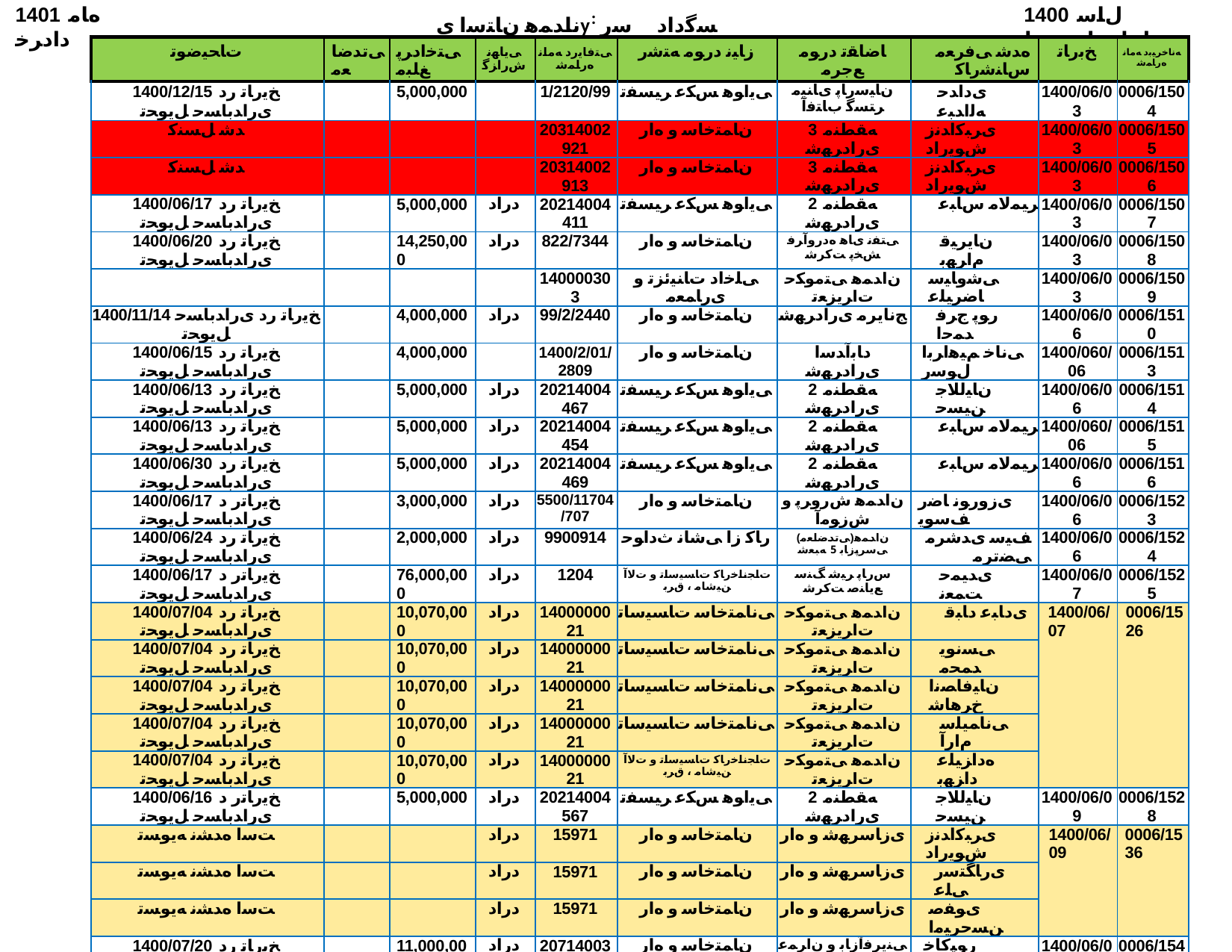

1401 ﻩﺎﻣ ﺩﺍﺩﺮﺧ
ناﺪﻤﻫ نﺎﺘﺳا یy: ﺴﮔداد  ﺳر نﺎﺳﺎﻨﺷرﺎ✓ نﻮﻧﺎ✓
1400 ﻝﺎﺳ ﺕﺎﻋﺎﺟﺭﺍ ﺖﺴﻴﻟ
| ﺕﺎﺤﻴﺿﻮﺗ | ﯽﺗﺪﺿﺎﻌﻣ | ﯽﺘﺧﺍﺩﺮﭘ ﻎﻠﺒﻣ | ﯽﻳﺎﻬﻧ ﺵﺭﺍﺰﮔ | ﯽﺘﻓﺎﻳﺭﺩ ﻪﻣﺎﻧ ﻩﺭﺎﻤﺷ | ﺯﺎﻴﻧ ﺩﺭﻮﻣ ﻪﺘﺷﺭ | ﺎﺿﺎﻘﺗ ﺩﺭﻮﻣ ﻊﺟﺮﻣ | ﻩﺪﺷ ﯽﻓﺮﻌﻣ ﺱﺎﻨﺷﺭﺎﮐ | ﺦﺑﺭﺎﺗ | ﻪﻧﺎﺧﺮﻴﺑﺩ ﻪﻣﺎﻧ ﻩﺭﺎﻤﺷ |
| --- | --- | --- | --- | --- | --- | --- | --- | --- | --- |
| 1400/12/15 ﺦﻳﺭﺎﺗ ﺭﺩ یﺭﺍﺪﺑﺎﺴﺣ ﻞﻳﻮﺤﺗ |  | 5,000,000 |  | 1/2120/99 | ﯽﻳﺍﻮﻫ ﺲﮑﻋ ﺮﻴﺴﻔﺗ | ﻥﺎﻴﺳﺭﺎﭘ یﺎﻨﻴﻣ ﺮﺘﺴﮔ ﺏﺎﺘﻓﺁ | یﺩﺍﺪﺣ ﻪﻟﺍﺪﺒﻋ | 1400/06/03 | 0006/1504 |
| ﺪﺷ ﻞﺴﻨﮐ |  |  |  | 20314002921 | ﻥﺎﻤﺘﺧﺎﺳ ﻭ ﻩﺍﺭ | 3 ﻪﻘﻄﻨﻣ یﺭﺍﺩﺮﻬﺷ | یﺮﺒﮐﺍﺪﻧﺯ ﺵﻮﻳﺭﺍﺩ | 1400/06/03 | 0006/1505 |
| ﺪﺷ ﻞﺴﻨﮐ |  |  |  | 20314002913 | ﻥﺎﻤﺘﺧﺎﺳ ﻭ ﻩﺍﺭ | 3 ﻪﻘﻄﻨﻣ یﺭﺍﺩﺮﻬﺷ | یﺮﺒﮐﺍﺪﻧﺯ ﺵﻮﻳﺭﺍﺩ | 1400/06/03 | 0006/1506 |
| 1400/06/17 ﺦﻳﺭﺎﺗ ﺭﺩ یﺭﺍﺪﺑﺎﺴﺣ ﻞﻳﻮﺤﺗ |  | 5,000,000 | ﺩﺭﺍﺩ | 20214004411 | ﯽﻳﺍﻮﻫ ﺲﮑﻋ ﺮﻴﺴﻔﺗ | 2 ﻪﻘﻄﻨﻣ یﺭﺍﺩﺮﻬﺷ | ﺮﻴﻤﻟﺎﻣ ﺱﺎﺒﻋ | 1400/06/03 | 0006/1507 |
| 1400/06/20 ﺦﻳﺭﺎﺗ ﺭﺩ یﺭﺍﺪﺑﺎﺴﺣ ﻞﻳﻮﺤﺗ |  | 14,250,000 | ﺩﺭﺍﺩ | 822/7344 | ﻥﺎﻤﺘﺧﺎﺳ ﻭ ﻩﺍﺭ | ﯽﺘﻔﻧ یﺎﻫ ﻩﺩﺭﻭﺁﺮﻓ ﺶﺨﭘ ﺖﮐﺮﺷ | ﻥﺎﻳﺮﻴﻗ ﻡﺍﺮﻬﺑ | 1400/06/03 | 0006/1508 |
|  |  |  |  | 140000303 | ﯽﻠﺧﺍﺩ ﺕﺎﻨﻴﺋﺰﺗ ﻭ یﺭﺎﻤﻌﻣ | ﻥﺍﺪﻤﻫ ﯽﺘﻣﻮﮑﺣ ﺕﺍﺮﻳﺰﻌﺗ | ﯽﺷﻭﺎﻴﺳ ﺎﺿﺮﻴﻠﻋ | 1400/06/03 | 0006/1509 |
| 1400/11/14 ﺦﻳﺭﺎﺗ ﺭﺩ یﺭﺍﺪﺑﺎﺴﺣ ﻞﻳﻮﺤﺗ |  | 4,000,000 | ﺩﺭﺍﺩ | 99/2/2440 | ﻥﺎﻤﺘﺧﺎﺳ ﻭ ﻩﺍﺭ | ﺞﻧﺎﻳﺮﻣ یﺭﺍﺩﺮﻬﺷ | ﺭﻮﭘ ﺝﺮﻓ ﺪﻤﺣﺍ | 1400/06/06 | 0006/1510 |
| 1400/06/15 ﺦﻳﺭﺎﺗ ﺭﺩ یﺭﺍﺪﺑﺎﺴﺣ ﻞﻳﻮﺤﺗ |  | 4,000,000 |  | 1400/2/01/2809 | ﻥﺎﻤﺘﺧﺎﺳ ﻭ ﻩﺍﺭ | ﺩﺎﺑﺁﺪﺳﺍ یﺭﺍﺩﺮﻬﺷ | ﯽﻧﺎﺧ ﻢﻴﻫﺍﺮﺑﺍ ﻝﻮﺳﺭ | 1400/060/06 | 0006/1513 |
| 1400/06/13 ﺦﻳﺭﺎﺗ ﺭﺩ یﺭﺍﺪﺑﺎﺴﺣ ﻞﻳﻮﺤﺗ |  | 5,000,000 | ﺩﺭﺍﺩ | 20214004467 | ﯽﻳﺍﻮﻫ ﺲﮑﻋ ﺮﻴﺴﻔﺗ | 2 ﻪﻘﻄﻨﻣ یﺭﺍﺩﺮﻬﺷ | ﻥﺎﻴﻟﻼﺟ ﻦﻴﺴﺣ | 1400/06/06 | 0006/1514 |
| 1400/06/13 ﺦﻳﺭﺎﺗ ﺭﺩ یﺭﺍﺪﺑﺎﺴﺣ ﻞﻳﻮﺤﺗ |  | 5,000,000 | ﺩﺭﺍﺩ | 20214004454 | ﯽﻳﺍﻮﻫ ﺲﮑﻋ ﺮﻴﺴﻔﺗ | 2 ﻪﻘﻄﻨﻣ یﺭﺍﺩﺮﻬﺷ | ﺮﻴﻤﻟﺎﻣ ﺱﺎﺒﻋ | 1400/060/06 | 0006/1515 |
| 1400/06/30 ﺦﻳﺭﺎﺗ ﺭﺩ یﺭﺍﺪﺑﺎﺴﺣ ﻞﻳﻮﺤﺗ |  | 5,000,000 | ﺩﺭﺍﺩ | 20214004469 | ﯽﻳﺍﻮﻫ ﺲﮑﻋ ﺮﻴﺴﻔﺗ | 2 ﻪﻘﻄﻨﻣ یﺭﺍﺩﺮﻬﺷ | ﺮﻴﻤﻟﺎﻣ ﺱﺎﺒﻋ | 1400/06/06 | 0006/1516 |
| 1400/06/17 ﺦﻳﺭﺎﺗﺭ ﺩ یﺭﺍﺪﺑﺎﺴﺣ ﻞﻳﻮﺤﺗ |  | 3,000,000 | ﺩﺭﺍﺩ | 5500/11704/707 | ﻥﺎﻤﺘﺧﺎﺳ ﻭ ﻩﺍﺭ | ﻥﺍﺪﻤﻫ ﺵﺭﻭﺮﭘ ﻭ ﺵﺯﻮﻣﺁ | یﺯﻭﺭﻮﻧ ﺎﺿﺭ ﻒﺳﻮﻳ | 1400/06/06 | 0006/1523 |
| 1400/06/24 ﺦﻳﺭﺎﺗ ﺭﺩ یﺭﺍﺪﺑﺎﺴﺣ ﻞﻳﻮﺤﺗ |  | 2,000,000 | ﺩﺭﺍﺩ | 9900914 | ﺭﺎﮐ ﺯﺍ ﯽﺷﺎﻧ ﺙﺩﺍﻮﺣ | (ﯽﺗﺪﺿﺎﻌﻣ)ﻥﺍﺪﻤﻫ ﯽﺳﺮﭘﺯﺎﺑ 5 ﻪﺒﻌﺷ | ﻒﻴﺳ یﺪﺷﺮﻣ ﯽﻀﺗﺮﻣ | 1400/06/06 | 0006/1524 |
| 1400/06/17 ﺦﻳﺭﺎﺗﺭ ﺩ یﺭﺍﺪﺑﺎﺴﺣ ﻞﻳﻮﺤﺗ |  | 76,000,000 | ﺩﺭﺍﺩ | 1204 | ﺕﺎﺠﻧﺎﺧﺭﺎﮐ ﺕﺎﺴﻴﺳﺎﺗ ﻭ ﺕﻻﺁ ﻦﻴﺷﺎﻣ ، ﻕﺮﺑ | ﺱﺭﺎﭘ ﺮﻴﺷ ﮓﻨﺳ ﻊﻳﺎﻨﺻ ﺖﮐﺮﺷ | یﺪﻴﻤﺣ ﺖﻤﻌﻧ | 1400/06/07 | 0006/1525 |
| 1400/07/04 ﺦﻳﺭﺎﺗ ﺭﺩ یﺭﺍﺪﺑﺎﺴﺣ ﻞﻳﻮﺤﺗ |  | 10,070,000 | ﺩﺭﺍﺩ | 1400000021 | ﯽﻧﺎﻤﺘﺧﺎﺳ ﺕﺎﺴﻴﺳﺎﺗ | ﻥﺍﺪﻤﻫ ﯽﺘﻣﻮﮑﺣ ﺕﺍﺮﻳﺰﻌﺗ | یﺩﺎﺒﻋ ﺩﺎﺒﻗ | 1400/06/07 | 0006/1526 |
| 1400/07/04 ﺦﻳﺭﺎﺗ ﺭﺩ یﺭﺍﺪﺑﺎﺴﺣ ﻞﻳﻮﺤﺗ |  | 10,070,000 | ﺩﺭﺍﺩ | 1400000021 | ﯽﻧﺎﻤﺘﺧﺎﺳ ﺕﺎﺴﻴﺳﺎﺗ | ﻥﺍﺪﻤﻫ ﯽﺘﻣﻮﮑﺣ ﺕﺍﺮﻳﺰﻌﺗ | ﯽﺴﻧﻮﻳ ﺪﻤﺤﻣ |  |  |
| 1400/07/04 ﺦﻳﺭﺎﺗ ﺭﺩ یﺭﺍﺪﺑﺎﺴﺣ ﻞﻳﻮﺤﺗ |  | 10,070,000 | ﺩﺭﺍﺩ | 1400000021 | ﯽﻧﺎﻤﺘﺧﺎﺳ ﺕﺎﺴﻴﺳﺎﺗ | ﻥﺍﺪﻤﻫ ﯽﺘﻣﻮﮑﺣ ﺕﺍﺮﻳﺰﻌﺗ | ﻥﺎﻴﻓﺎﺼﻧﺍ ﺥﺮﻫﺎﺷ |  |  |
| 1400/07/04 ﺦﻳﺭﺎﺗ ﺭﺩ یﺭﺍﺪﺑﺎﺴﺣ ﻞﻳﻮﺤﺗ |  | 10,070,000 | ﺩﺭﺍﺩ | 1400000021 | ﯽﻧﺎﻤﺘﺧﺎﺳ ﺕﺎﺴﻴﺳﺎﺗ | ﻥﺍﺪﻤﻫ ﯽﺘﻣﻮﮑﺣ ﺕﺍﺮﻳﺰﻌﺗ | ﯽﻧﺎﻤﻴﻠﺳ ﻡﺍﺭﺁ |  |  |
| 1400/07/04 ﺦﻳﺭﺎﺗ ﺭﺩ یﺭﺍﺪﺑﺎﺴﺣ ﻞﻳﻮﺤﺗ |  | 10,070,000 | ﺩﺭﺍﺩ | 1400000021 | ﺕﺎﺠﻧﺎﺧﺭﺎﮐ ﺕﺎﺴﻴﺳﺎﺗ ﻭ ﺕﻻﺁ ﻦﻴﺷﺎﻣ ، ﻕﺮﺑ | ﻥﺍﺪﻤﻫ ﯽﺘﻣﻮﮑﺣ ﺕﺍﺮﻳﺰﻌﺗ | ﻩﺩﺍﺰﻴﻠﻋ ﺩﺍﺰﻬﺑ |  |  |
| 1400/06/16 ﺦﻳﺭﺎﺗﺭ ﺩ یﺭﺍﺪﺑﺎﺴﺣ ﻞﻳﻮﺤﺗ |  | 5,000,000 | ﺩﺭﺍﺩ | 20214004567 | ﯽﻳﺍﻮﻫ ﺲﮑﻋ ﺮﻴﺴﻔﺗ | 2 ﻪﻘﻄﻨﻣ یﺭﺍﺩﺮﻬﺷ | ﻥﺎﻴﻟﻼﺟ ﻦﻴﺴﺣ | 1400/06/09 | 0006/1528 |
| ﺖﺳﺍ ﻩﺪﺸﻧ ﻪﻳﻮﺴﺗ |  |  | ﺩﺭﺍﺩ | 15971 | ﻥﺎﻤﺘﺧﺎﺳ ﻭ ﻩﺍﺭ | یﺯﺎﺳﺮﻬﺷ ﻭ ﻩﺍﺭ | یﺮﺒﮐﺍﺪﻧﺯ ﺵﻮﻳﺭﺍﺩ | 1400/06/09 | 0006/1536 |
| ﺖﺳﺍ ﻩﺪﺸﻧ ﻪﻳﻮﺴﺗ |  |  | ﺩﺭﺍﺩ | 15971 | ﻥﺎﻤﺘﺧﺎﺳ ﻭ ﻩﺍﺭ | یﺯﺎﺳﺮﻬﺷ ﻭ ﻩﺍﺭ | یﺭﺎﮕﺘﺳﺭ ﯽﻠﻋ |  |  |
| ﺖﺳﺍ ﻩﺪﺸﻧ ﻪﻳﻮﺴﺗ |  |  | ﺩﺭﺍﺩ | 15971 | ﻥﺎﻤﺘﺧﺎﺳ ﻭ ﻩﺍﺭ | یﺯﺎﺳﺮﻬﺷ ﻭ ﻩﺍﺭ | یﻮﻔﺻ ﻦﺴﺣﺮﻴﻣﺍ |  |  |
| 1400/07/20 ﺦﻳﺭﺎﺗ ﺭﺩ یﺭﺍﺪﺑﺎﺴﺣ ﻞﻳﻮﺤﺗ |  | 11,000,000 | ﺩﺭﺍﺩ | 2071400389 | ﻥﺎﻤﺘﺧﺎﺳ ﻭ ﻩﺍﺭ | ﯽﻨﻳﺮﻓﺁﺯﺎﺑ ﻭ ﻥﺍﺮﻤﻋ ﻥﺎﻣﺯﺎﺳ | ﺭﻮﭙﮐﺎﺧ یﺪﻬﻣﺪﻤﺤﻣ | 1400/06/09 | 0006/1540 |
| ﺪﺷ ﻞﺴﻨﮐ |  |  |  | - | ﯽﺘﺒﺛ ﺭﻮﻣﺍ | ﯽﺼﺨﺷ ﺖﺳﺍﻮﺧﺭﺩ | ﻮﻟﺯﻮﮔﺍﺮﻗ ﻥﺎﻴﺋﺎﺿﺭ ﺪﻴﻌﺳ | 1400/06/09 | 0006/1541 |
| 1400/08/08 ﺦﻳﺭﺎﺗ ﺭﺩ یﺭﺍﺪﺑﺎﺴﺣ ﻞﻳﻮﺤﺗ |  | 227,000,000 | ﺩﺭﺍﺩ | 169639 | ﻥﺎﻤﺘﺧﺎﺳ ﻭ ﻩﺍﺭ | (ﯽﻳﻼﻁ ﺭﺎﺒﮑﺸﺧ)ﯽﻠﻣ ﮏﻧﺎﺑ | ﻥﺎﻴﻨﻴﺳﺎﻳ ﺪﻴﻌﺳ | 1400/06/09 | 0006/1542 |
| 1400/08/08 ﺦﻳﺭﺎﺗ ﺭﺩ یﺭﺍﺪﺑﺎﺴﺣ ﻞﻳﻮﺤﺗ |  | 169,500,000 | ﺩﺭﺍﺩ | 169639 | ﺕﺎﺠﻧﺎﺧﺭﺎﮐ ﺕﺎﺴﻴﺳﺎﺗ ﻭ ﺕﻻﺁ ﻦﻴﺷﺎﻣ ، ﻕﺮﺑ | (ﯽﻳﻼﻁ ﺭﺎﺒﮑﺸﺧ)ﯽﻠﻣ ﮏﻧﺎﺑ | ﺮﻘﺣﺍ ﺮﻴﻣﺍ ﺪﻴﺳ |  |  |
| 1400/07/11 ﺦﻳﺭﺎﺗ ﺭﺩ یﺭﺍﺪﺑﺎﺴﺣ ﻞﻳﻮﺤﺗ |  | 4,000,000 | ﺩﺭﺍﺩ | 20214004549 | ﻥﺎﻤﺘﺧﺎﺳ ﻭ ﻩﺍﺭ | 2 ﻪﻘﻄﻨﻣ یﺭﺍﺩﺮﻬﺷ | ﻥﺎﻴﺳﺎﺒﻋ ﻥﺎﻓﺮﻋ | 1400/06/09 | 0006/1543 |
|  |  |  |  | 1202 | ﻥﺎﻤﺘﺧﺎﺳ ﻭ ﻩﺍﺭ | ﻞﮔ ﻕﺁ ﺮﻬﺸﻣﻼﺳﺍ یﺭﺍﺩﺮﻬﺷ | ﯽﺒﺟﺭ ﺩﺍﻮﺟ | 1400/06/09 | 0006/1544 |
| 1400/10/18 ﺦﻳﺭﺎﺗ ﺭﺩ یﺭﺍﺪﺑﺎﺴﺣ ﻞﻳﻮﺤﺗ |  | 4,000,000 | ﺩﺭﺍﺩ | 9953 | ﯽﻌﻴﺒﻁ ﻊﺑﺎﻨﻣ ﻭ یﺯﺭﻭﺎﺸﮐ | ﻥﺯﺭ ﺕﺭﺎﺠﺗ ﻥﺪﻌﻣ ﺖﻌﻨﺻ | یﺩﺍﺪﺣ ﻪﻟﺍﺪﺒﻋ | 1400/06/09 | 0006/1545 |
|  |  |  |  | 18419 | ﻥﺎﻤﺘﺧﺎﺳ ﻭ ﻩﺍﺭ | یﺯﺎﺳﺮﻬﺷ ﻭ ﻩﺍﺭ | یﻮﻔﺻ ﻦﺴﺣﺮﻴﻣﺍ | 1400/06/09 | 0006/1546 |
|  |  |  |  | 18419 | ﻥﺎﻤﺘﺧﺎﺳ ﻭ ﻩﺍﺭ | یﺯﺎﺳﺮﻬﺷ ﻭ ﻩﺍﺭ | ﯽﻣﺮﮐ ﺩﻮﻌﺴﻣ |  |  |
|  |  |  |  | 18419 | ﻥﺎﻤﺘﺧﺎﺳ ﻭ ﻩﺍﺭ | یﺯﺎﺳﺮﻬﺷ ﻭ ﻩﺍﺭ | ﻪﺘﺴﺠﺧ ﯽﻓﻮﺘﺴﻣ یﺪﻬﻣ |  |  |
|  |  |  |  | 18419 | ﻥﺎﻤﺘﺧﺎﺳ ﻭ ﻩﺍﺭ | یﺯﺎﺳﺮﻬﺷ ﻭ ﻩﺍﺭ | ﯽﻤﺘﺳﺭ ﻝﺎﺒﻗﺍ |  |  |
|  |  |  |  | 18419 | ﻥﺎﻤﺘﺧﺎﺳ ﻭ ﻩﺍﺭ | یﺯﺎﺳﺮﻬﺷ ﻭ ﻩﺍﺭ | ﺎﻴﻧﺪﻨﻣﻭﺮﺑ ﻦﻴﺴﺣﺮﻴﻣﺍ |  |  |
| 1400/06/21 ﺦﻳﺭﺎﺗﺭ ﺩ یﺭﺍﺪﺑﺎﺴﺣ ﻞﻳﻮﺤﺗ |  | 5,000,000 | ﺩﺭﺍﺩ | 3989 | ﯽﻳﺍﻮﻫ ﺲﮑﻋ ﺮﻴﺴﻔﺗ | ﺩﺎﺑﺁﺪﺳﺍ یﺯﺭﻭﺎﺸﮐ ﺩﺎﻬﺟ | یﺯﺎﺒﻬﺷ ﺪﻴﻤﺣ | 1400/06/09 | 0006/1549 |
| 1400/06/20 ﺦﻳﺭﺎﺗﺭ ﺩ یﺭﺍﺪﺑﺎﺴﺣ ﻞﻳﻮﺤﺗ |  | 5,000,000 | ﺩﺭﺍﺩ | 1/1217/99 | ﯽﻳﺍﻮﻫ ﺲﮑﻋ ﺮﻴﺴﻔﺗ | ﻥﺎﻴﺳﺭﺎﭘ یﺎﻨﻴﻣ ﺮﺘﺴﮔ ﺏﺎﺘﻓﺁ | ﯽﻧﺎﻣﺍ یﺮﻴﺸﺑ ﺪﻴﻤﺣ | 1400/06/09 | 0006/1550 |
| 1400/06/13 ﺦﻳﺭﺎﺗﺭ ﺩ یﺭﺍﺪﺑﺎﺴﺣ ﻞﻳﻮﺤﺗ |  | 5,000,000 | ﺩﺭﺍﺩ | 20314003005 | ﻥﺎﻤﺘﺧﺎﺳ ﻭ ﻩﺍﺭ | 3 ﻪﻘﻄﻨﻣ یﺭﺍﺩﺮﻬﺷ | ﯽﺋﺎﻄﻋ یﺪﻬﻣ | 1400/06/09 | 0006/1551 |